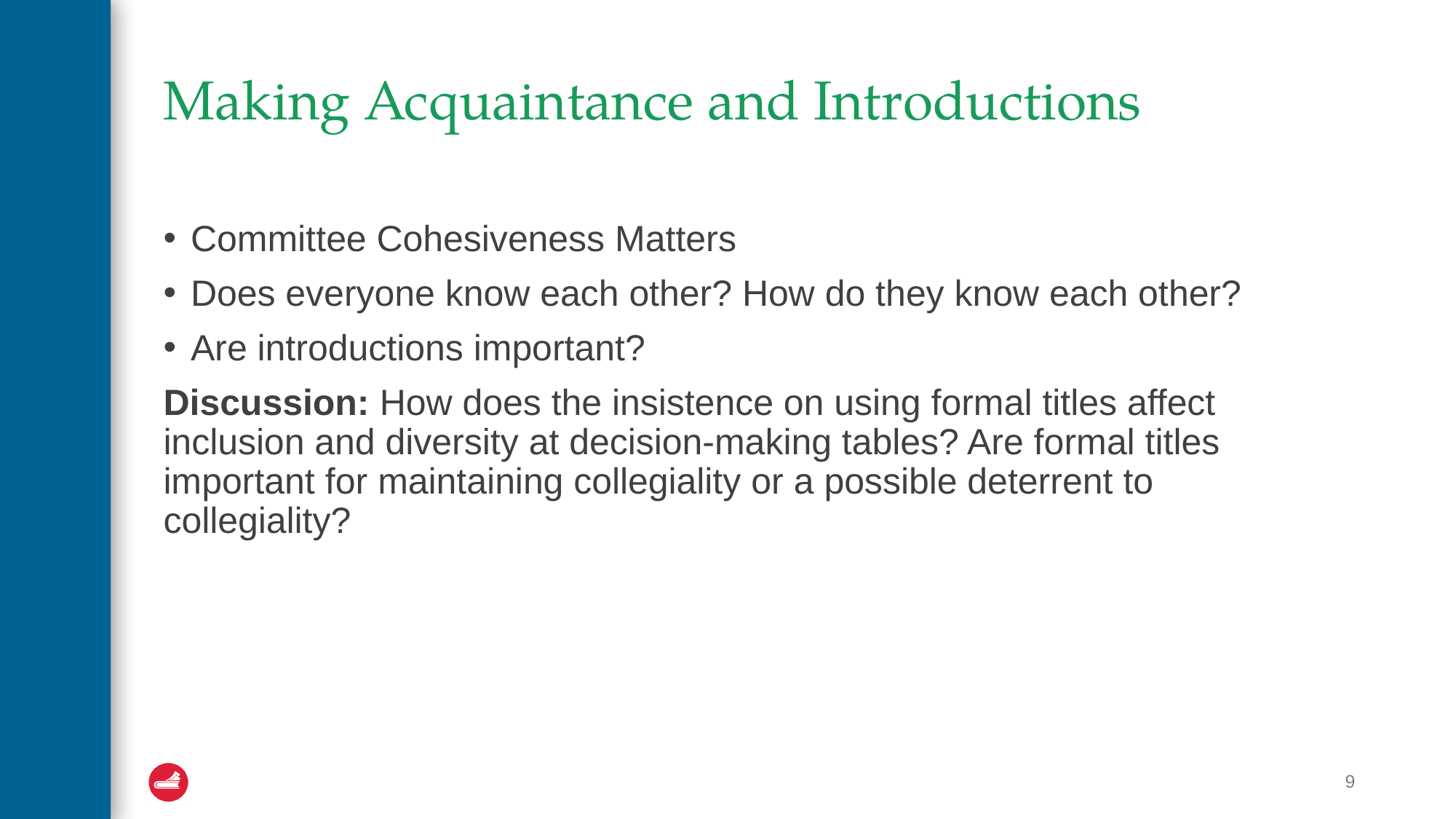

# Making Acquaintance and Introductions
Committee Cohesiveness Matters
Does everyone know each other? How do they know each other?
Are introductions important?
Discussion: How does the insistence on using formal titles affect inclusion and diversity at decision-making tables? Are formal titles important for maintaining collegiality or a possible deterrent to collegiality?
9